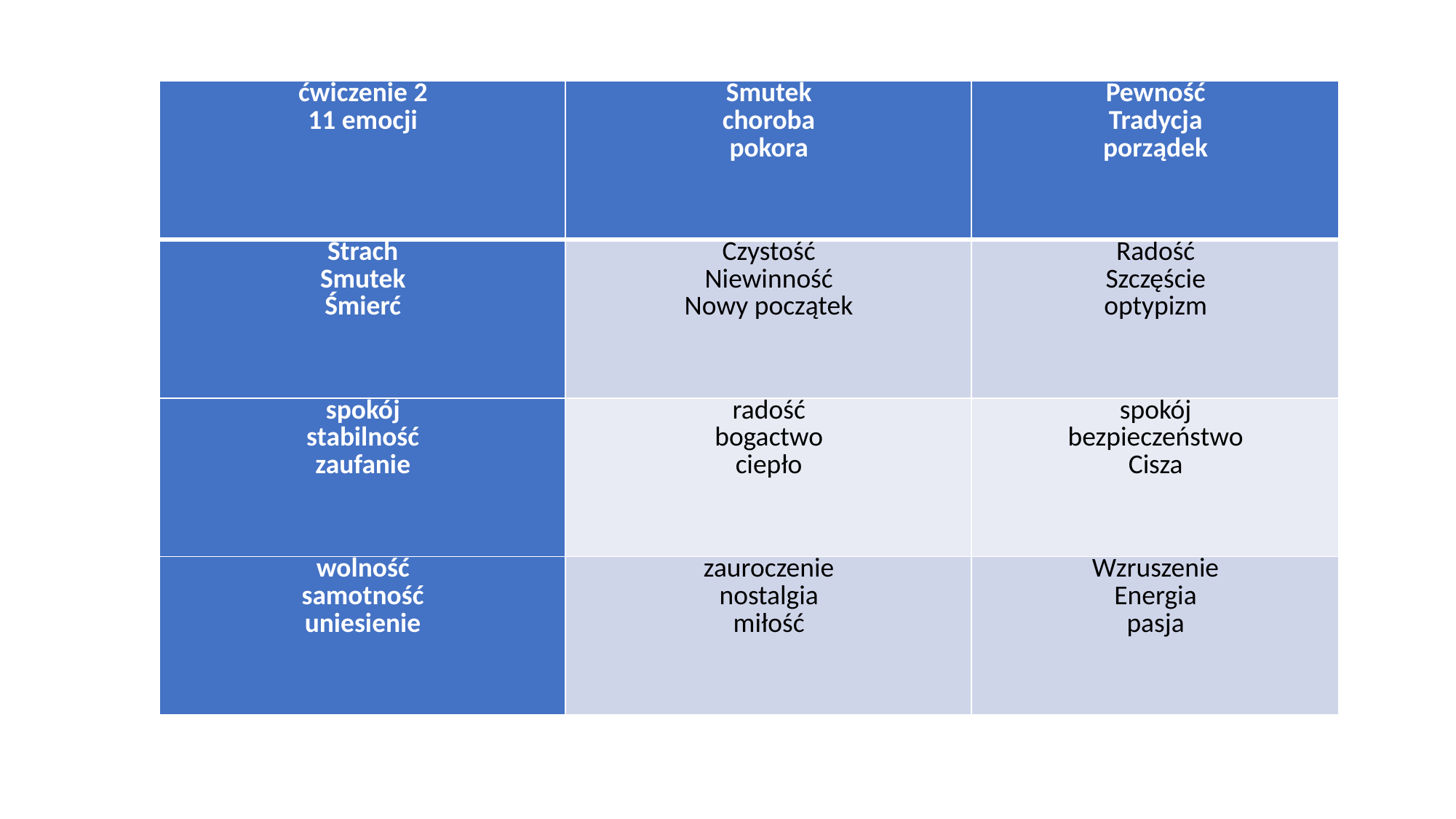

| ćwiczenie 2 11 emocji | Smutek choroba pokora | Pewność Tradycja porządek |
| --- | --- | --- |
| Strach Smutek Śmierć | Czystość Niewinność Nowy początek | Radość Szczęście optypizm |
| spokój stabilność zaufanie | radość bogactwo ciepło | spokój bezpieczeństwo Cisza |
| wolność samotność uniesienie | zauroczenie nostalgia miłość | Wzruszenie Energia pasja |